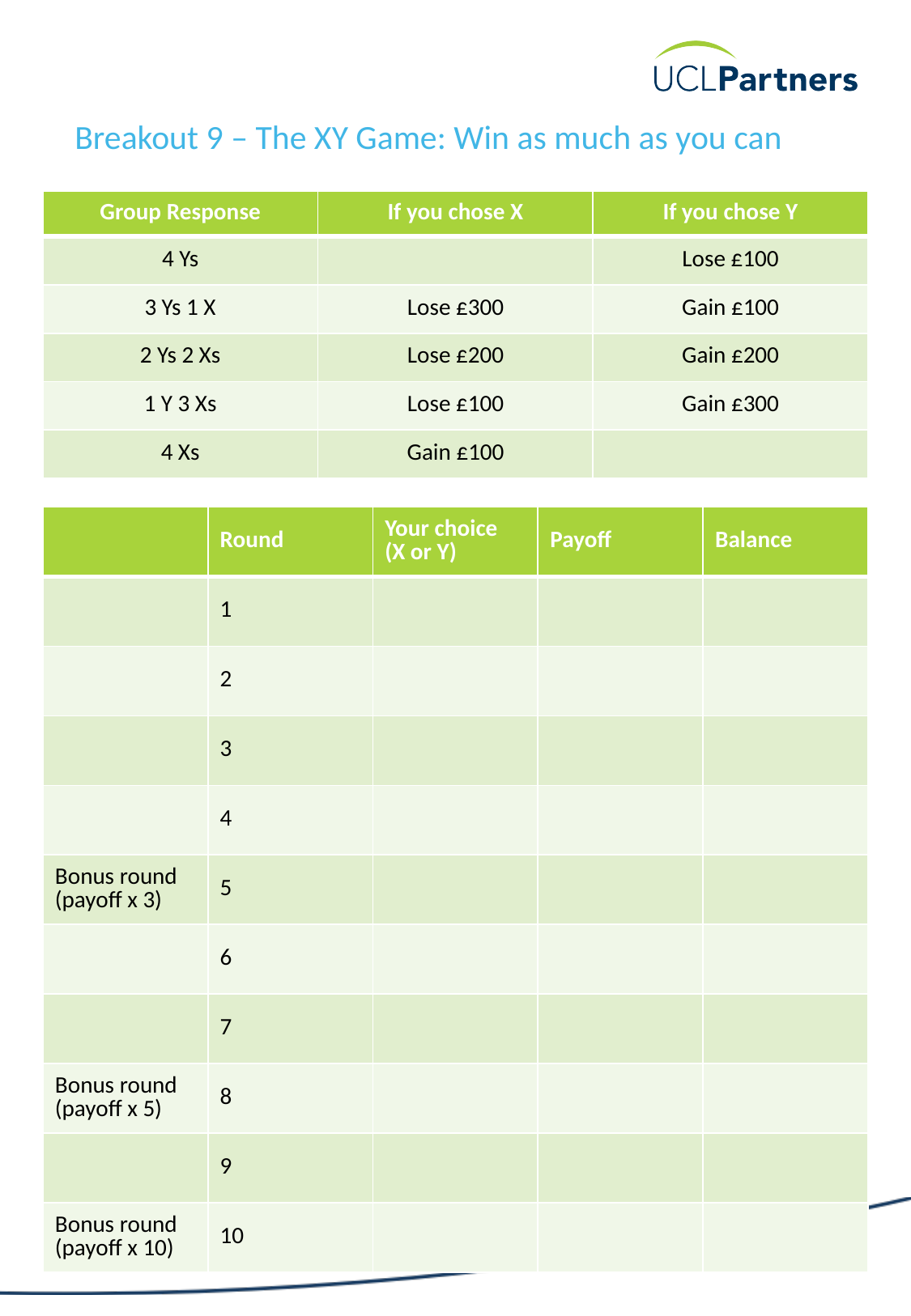

# Breakout 9 – The XY Game: Win as much as you can
| Group Response | If you chose X | If you chose Y |
| --- | --- | --- |
| 4 Ys |  | Lose £100 |
| 3 Ys 1 X | Lose £300 | Gain £100 |
| 2 Ys 2 Xs | Lose £200 | Gain £200 |
| 1 Y 3 Xs | Lose £100 | Gain £300 |
| 4 Xs | Gain £100 |  |
|  | Round | Your choice (X or Y) | Payoff | Balance |
| --- | --- | --- | --- | --- |
|  | 1 |  |  |  |
|  | 2 |  |  |  |
|  | 3 |  |  |  |
|  | 4 |  |  |  |
| Bonus round (payoff x 3) | 5 |  |  |  |
|  | 6 |  |  |  |
|  | 7 |  |  |  |
| Bonus round (payoff x 5) | 8 |  |  |  |
|  | 9 |  |  |  |
| Bonus round (payoff x 10) | 10 |  |  |  |
15